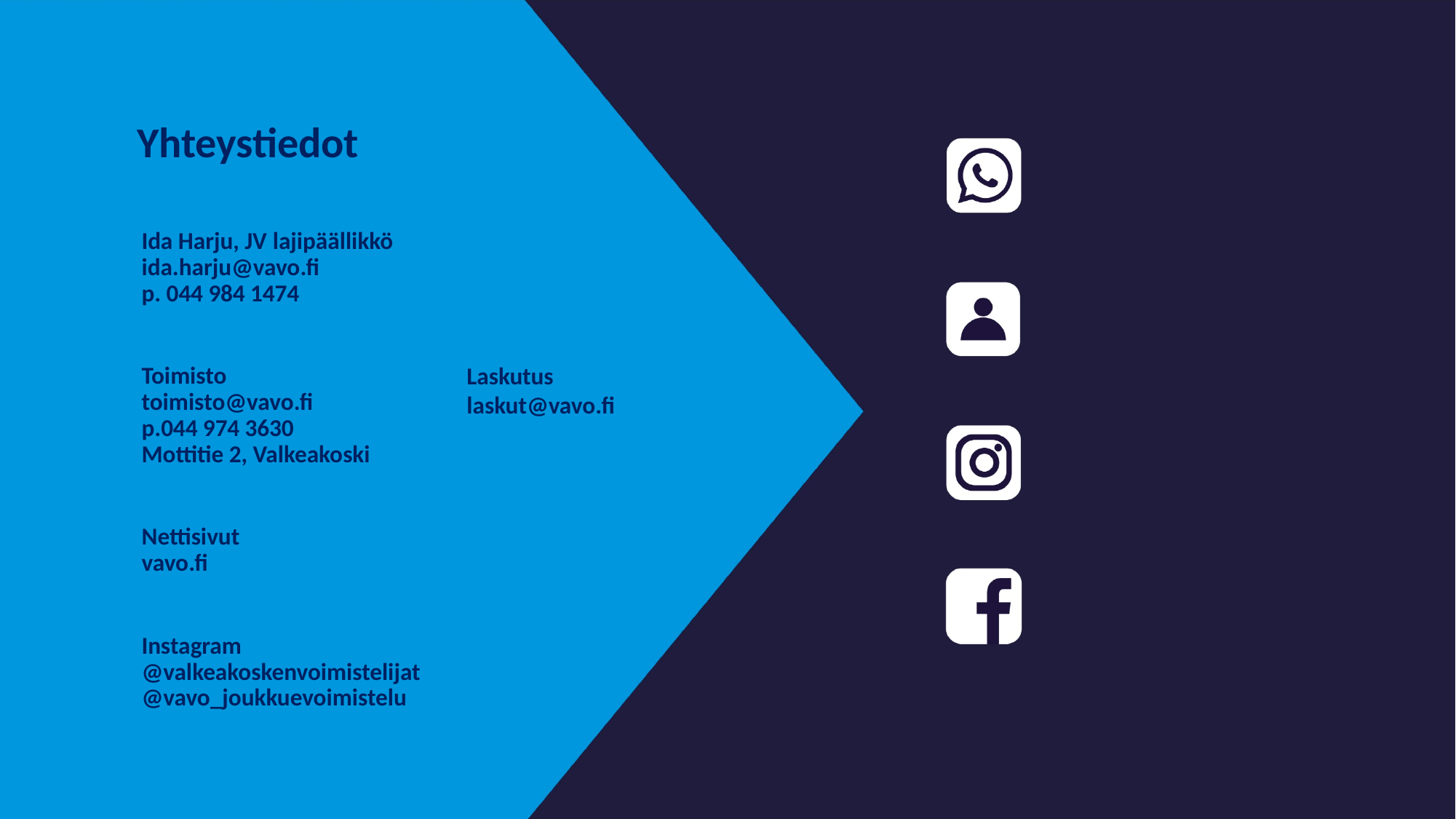

Yhteystiedot
Ida Harju, JV lajipäällikkö
ida.harju@vavo.fi
p. 044 984 1474

Toimisto
toimisto@vavo.fi
p.044 974 3630
Mottitie 2, Valkeakoski

Nettisivut
vavo.fi

Instagram
@valkeakoskenvoimistelijat
@vavo_joukkuevoimistelu

Laskutus
laskut@vavo.fi